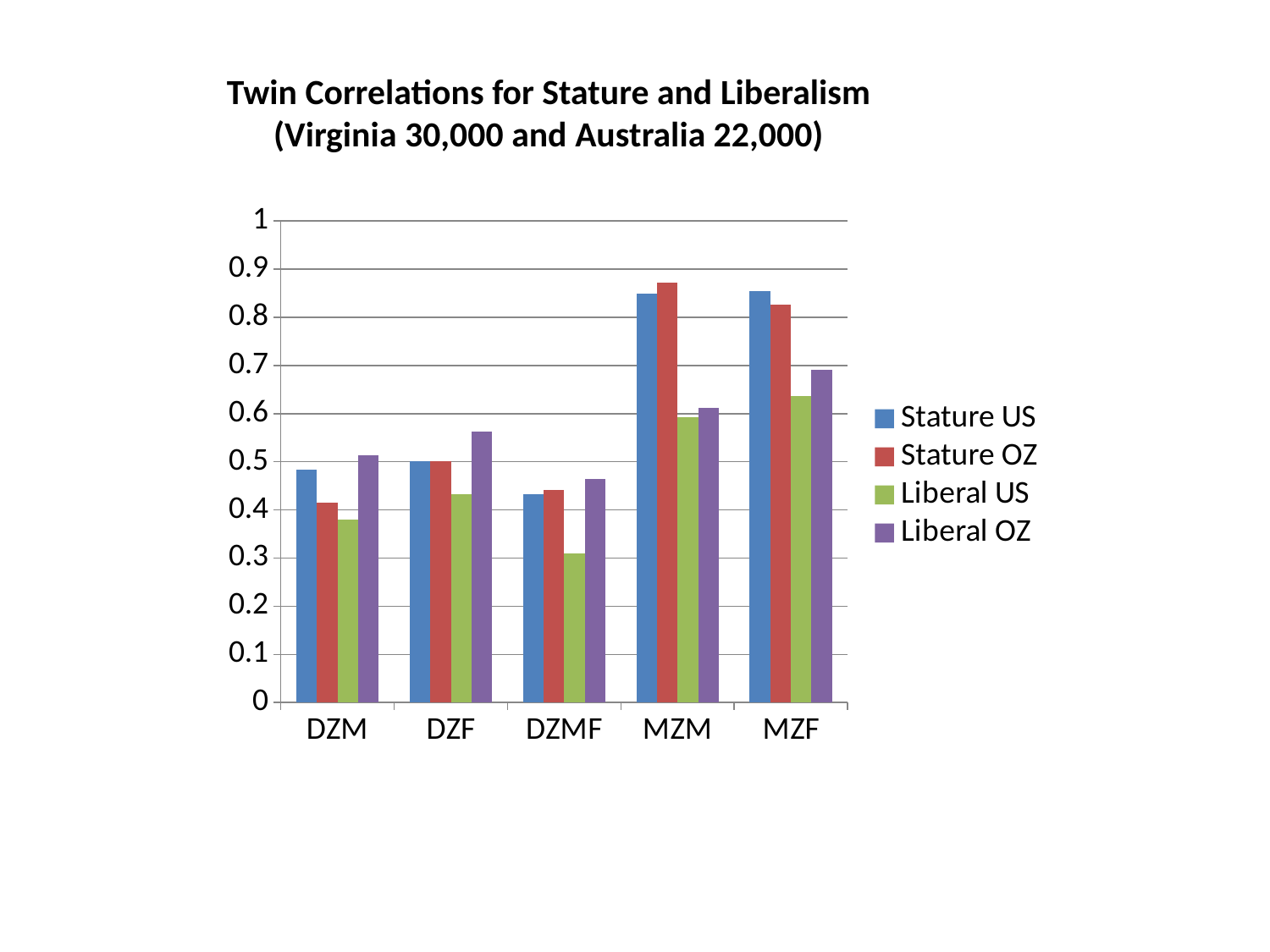

Twin Correlations for Stature and Liberalism
(Virginia 30,000 and Australia 22,000)

### Chart

| Category | Stature US | Stature OZ | Liberal US | Liberal OZ |
|---|---|---|---|---|
| DZM | 0.483 | 0.415 | 0.379000000000002 | 0.513 |
| DZF | 0.502 | 0.501 | 0.432 | 0.562000000000001 |
| DZMF | 0.432 | 0.441 | 0.310000000000002 | 0.464 |
| MZM | 0.850000000000001 | 0.872000000000004 | 0.593 | 0.612000000000001 |
| MZF | 0.855000000000001 | 0.827000000000001 | 0.637000000000005 | 0.691 |